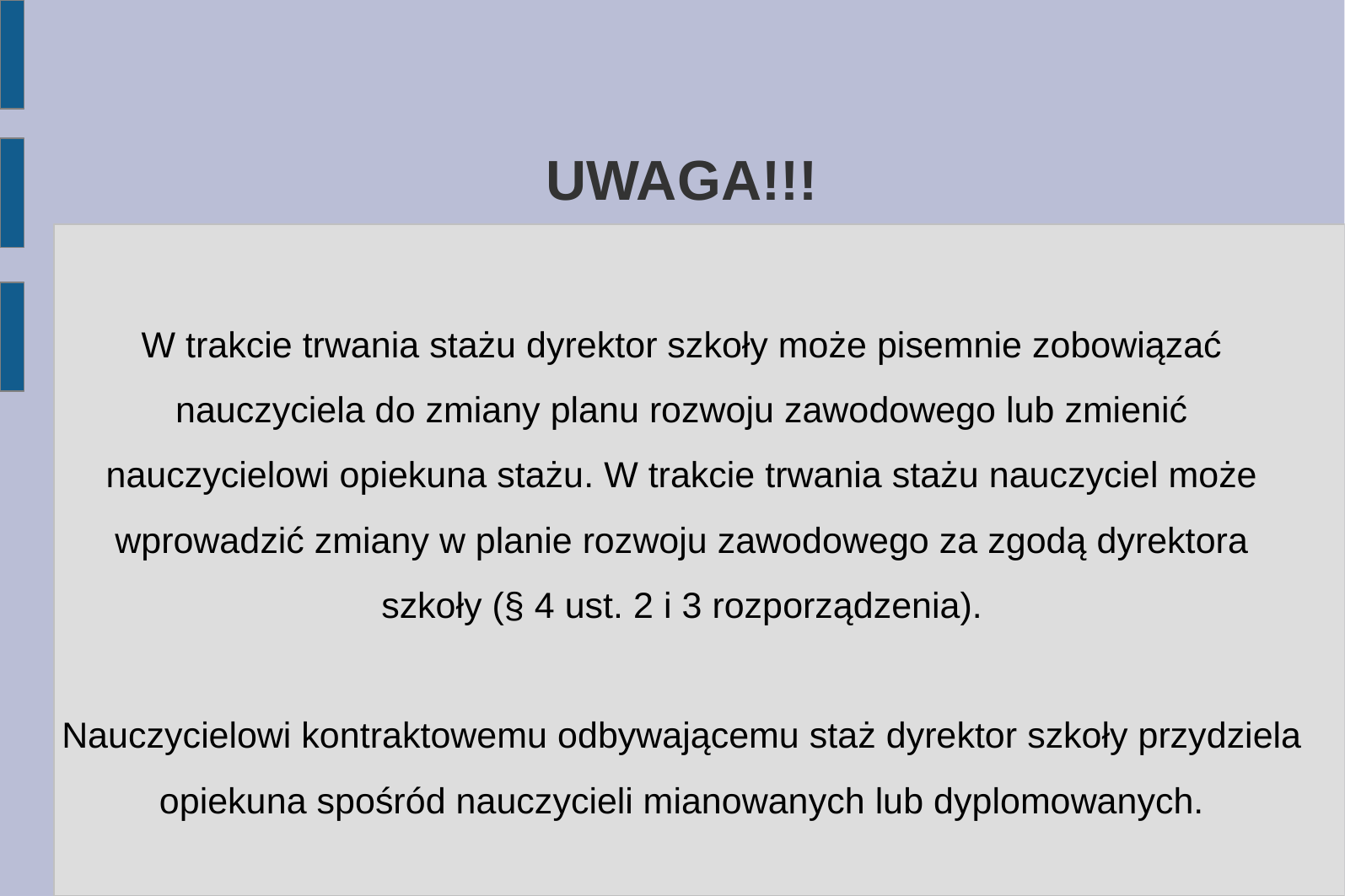

UWAGA!!!
W trakcie trwania stażu dyrektor szkoły może pisemnie zobowiązać nauczyciela do zmiany planu rozwoju zawodowego lub zmienić nauczycielowi opiekuna stażu. W trakcie trwania stażu nauczyciel może wprowadzić zmiany w planie rozwoju zawodowego za zgodą dyrektora szkoły (§ 4 ust. 2 i 3 rozporządzenia).
Nauczycielowi kontraktowemu odbywającemu staż dyrektor szkoły przydziela opiekuna spośród nauczycieli mianowanych lub dyplomowanych.